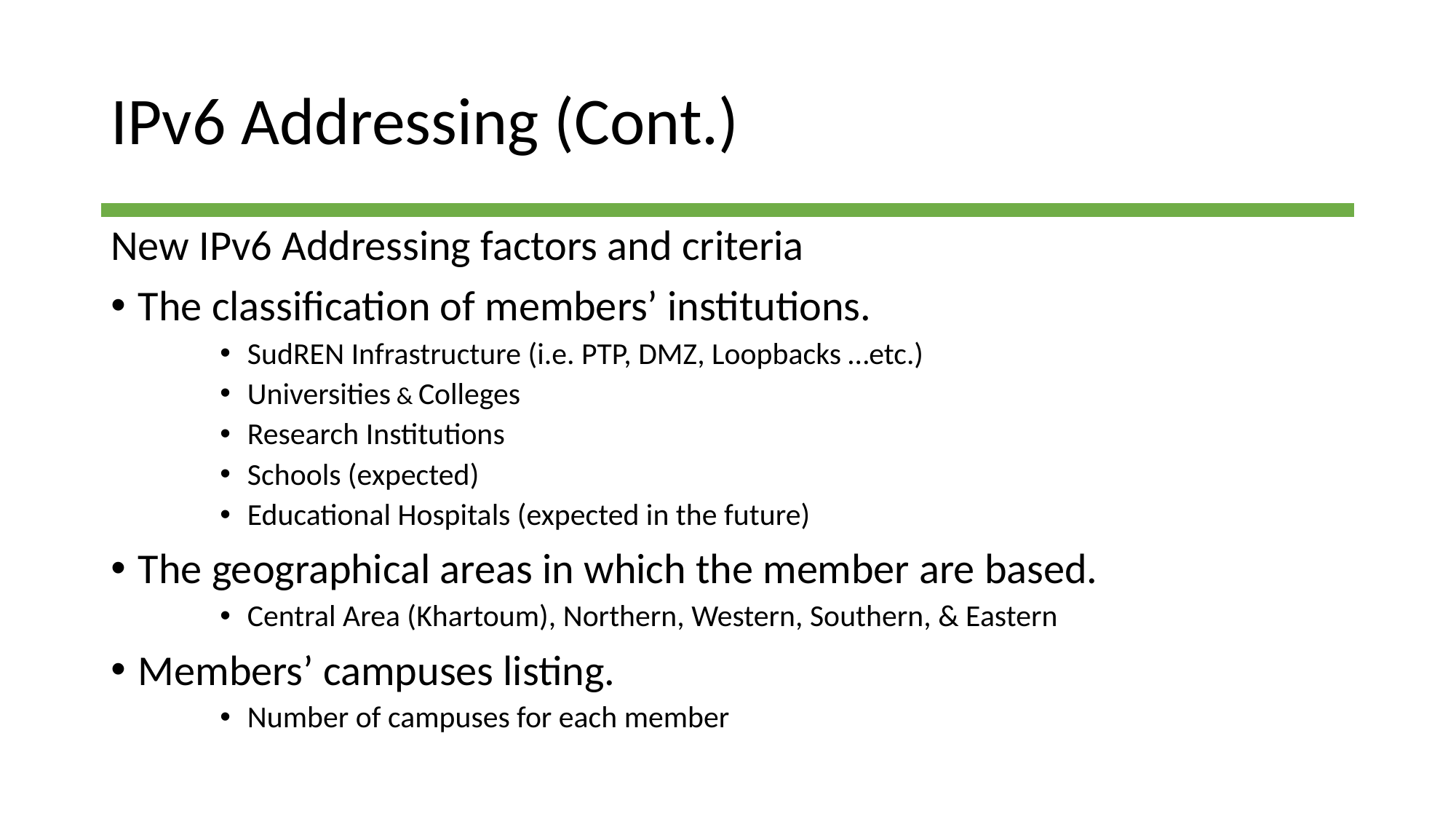

# IPv6 Addressing (Cont.)
New IPv6 Addressing factors and criteria
The classification of members’ institutions.
SudREN Infrastructure (i.e. PTP, DMZ, Loopbacks …etc.)
Universities & Colleges
Research Institutions
Schools (expected)
Educational Hospitals (expected in the future)
The geographical areas in which the member are based.
Central Area (Khartoum), Northern, Western, Southern, & Eastern
Members’ campuses listing.
Number of campuses for each member